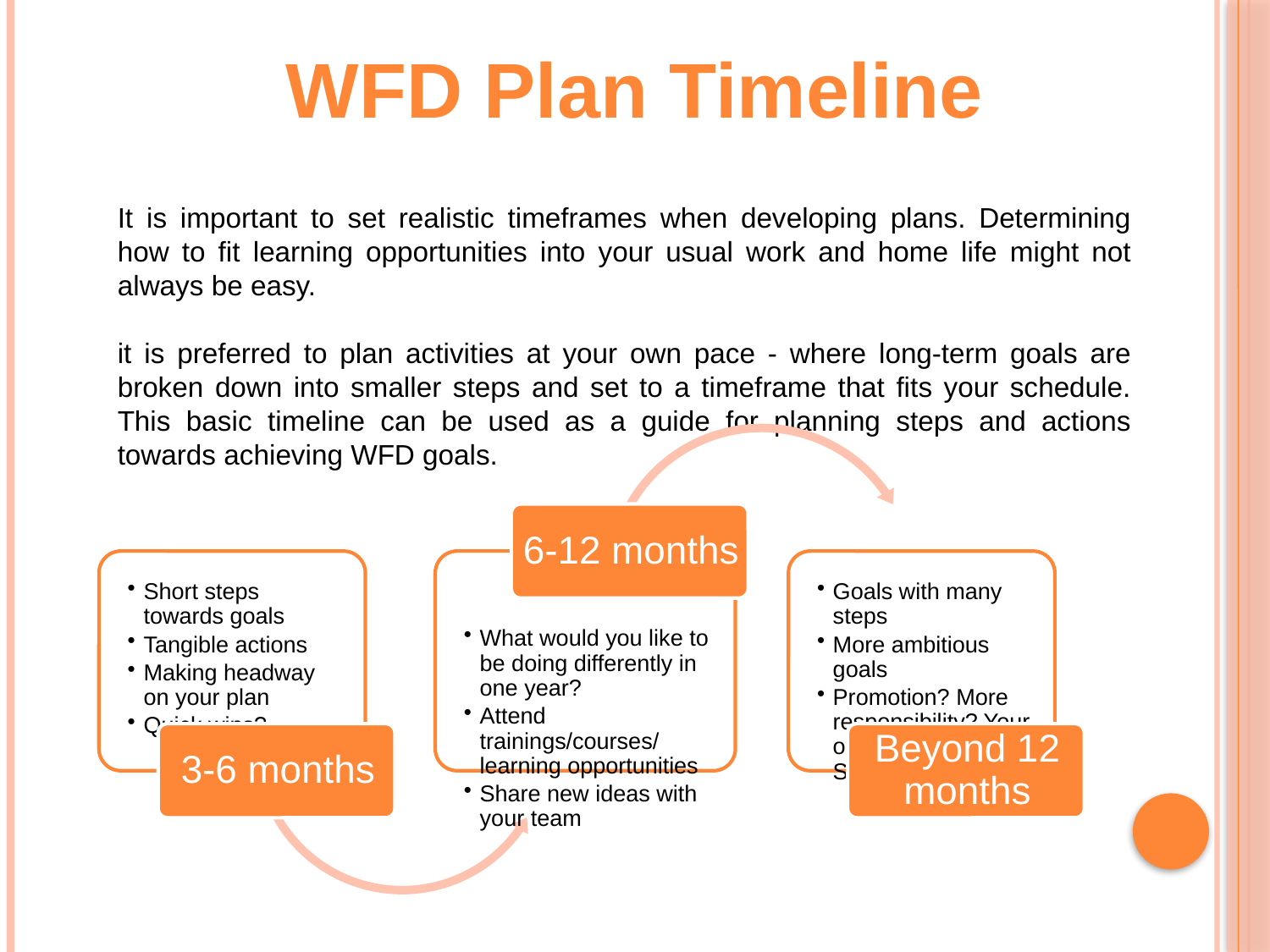

WFD Plan Timeline

It is important to set realistic timeframes when developing plans. Determining how to fit learning opportunities into your usual work and home life might not always be easy.

it is preferred to plan activities at your own pace - where long-term goals are broken down into smaller steps and set to a timeframe that fits your schedule. This basic timeline can be used as a guide for planning steps and actions towards achieving WFD goals.

Short steps towards goals
Tangible actions
Making headway on your plan
Quick wins?
3-6 months
What would you like to be doing differently in one year?
Attend trainings/courses/ learning opportunities
Share new ideas with your team

6-12 months
Goals with many steps
More ambitious goals
Promotion? More responsibility? Your own team? Succession plan?
Beyond 12 months